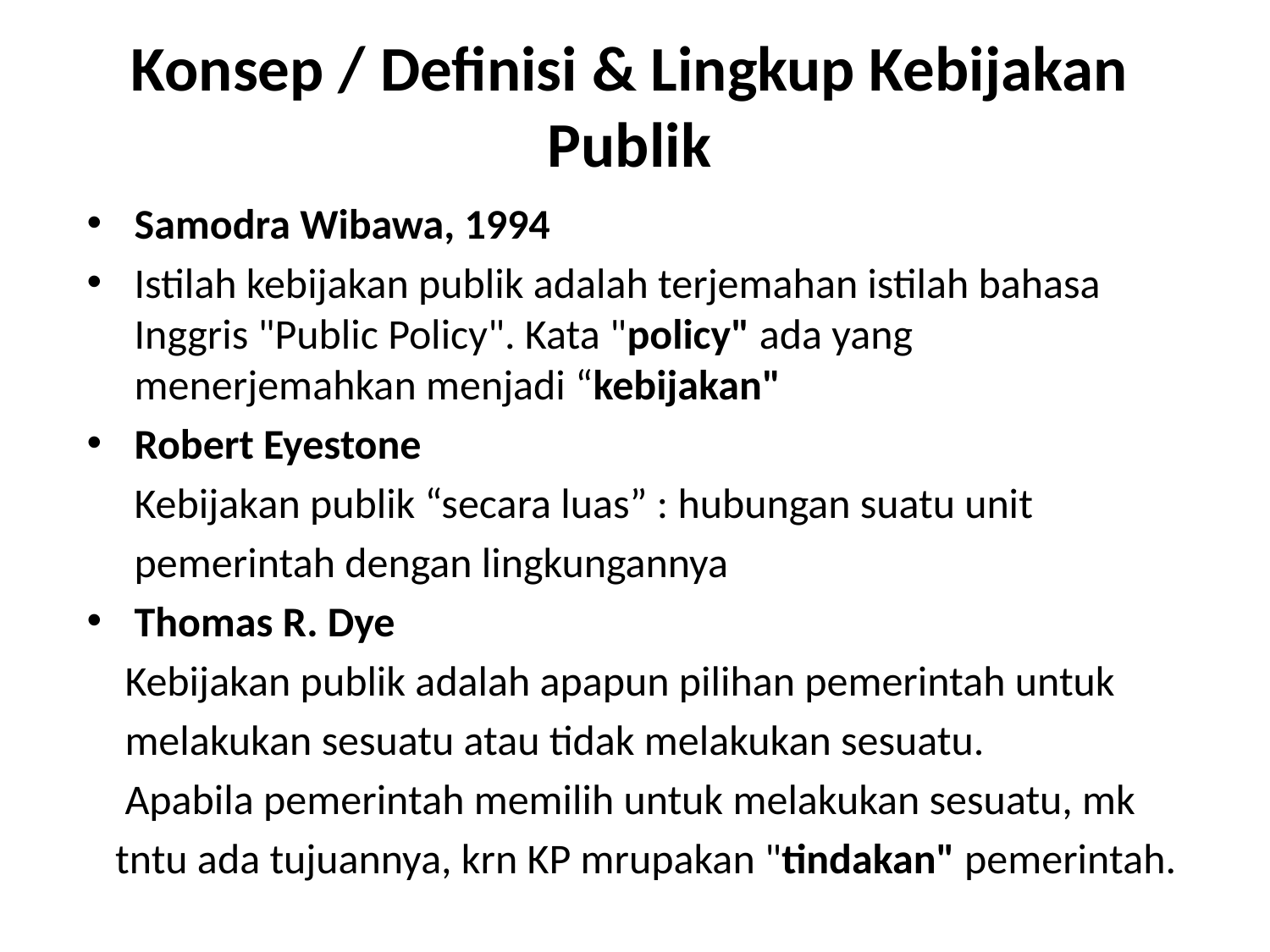

# Konsep / Definisi & Lingkup Kebijakan Publik
Samodra Wibawa, 1994
Istilah kebijakan publik adalah terjemahan istilah bahasa Inggris "Public Policy". Kata "policy" ada yang menerjemahkan menjadi “kebijakan"
Robert Eyestone
     Kebijakan publik “secara luas” : hubungan suatu unit
     pemerintah dengan lingkungannya
Thomas R. Dye
    Kebijakan publik adalah apapun pilihan pemerintah untuk
    melakukan sesuatu atau tidak melakukan sesuatu.
    Apabila pemerintah memilih untuk melakukan sesuatu, mk
   tntu ada tujuannya, krn KP mrupakan "tindakan" pemerintah.